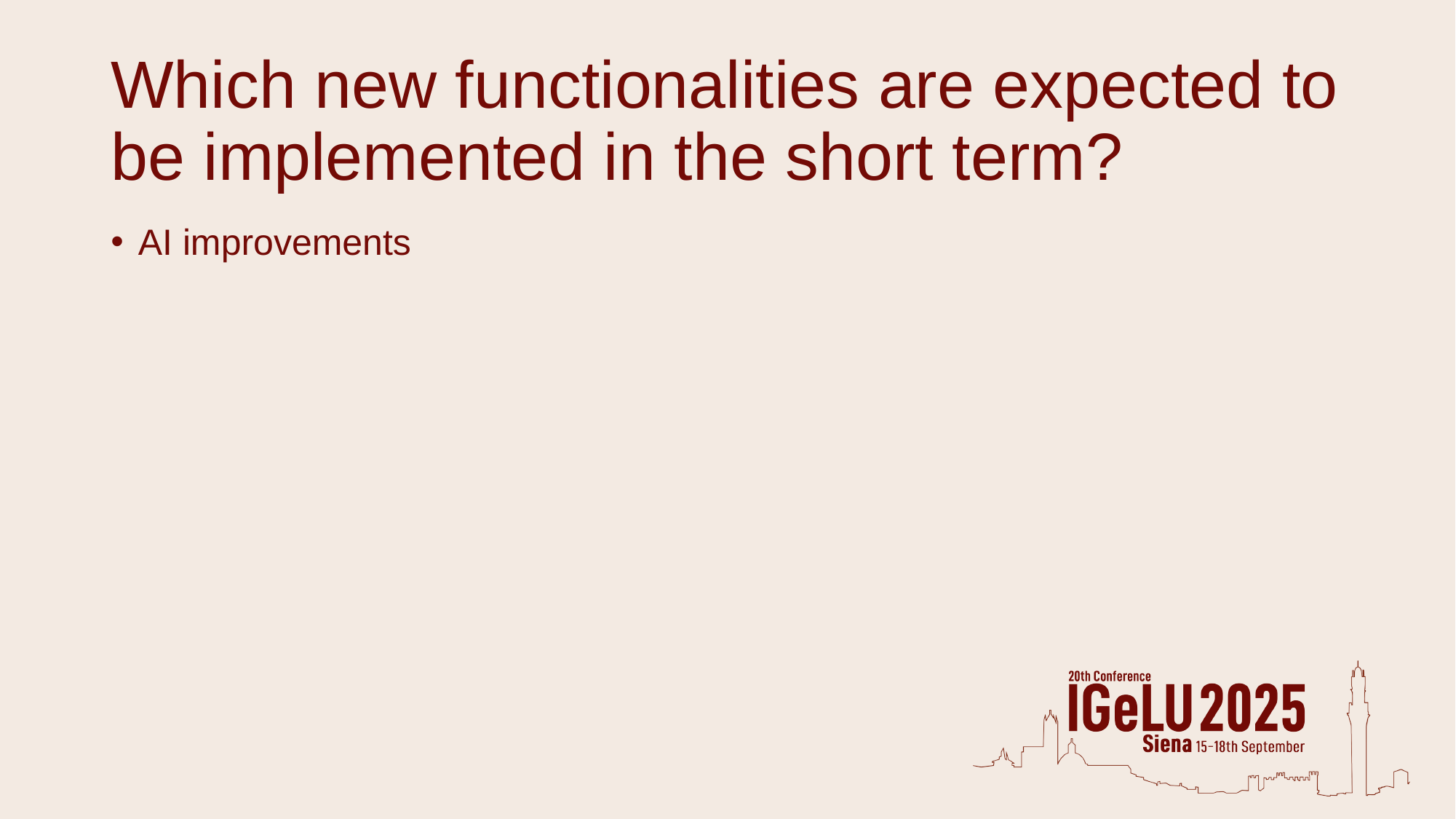

# Which new functionalities are expected to be implemented in the short term?
AI improvements